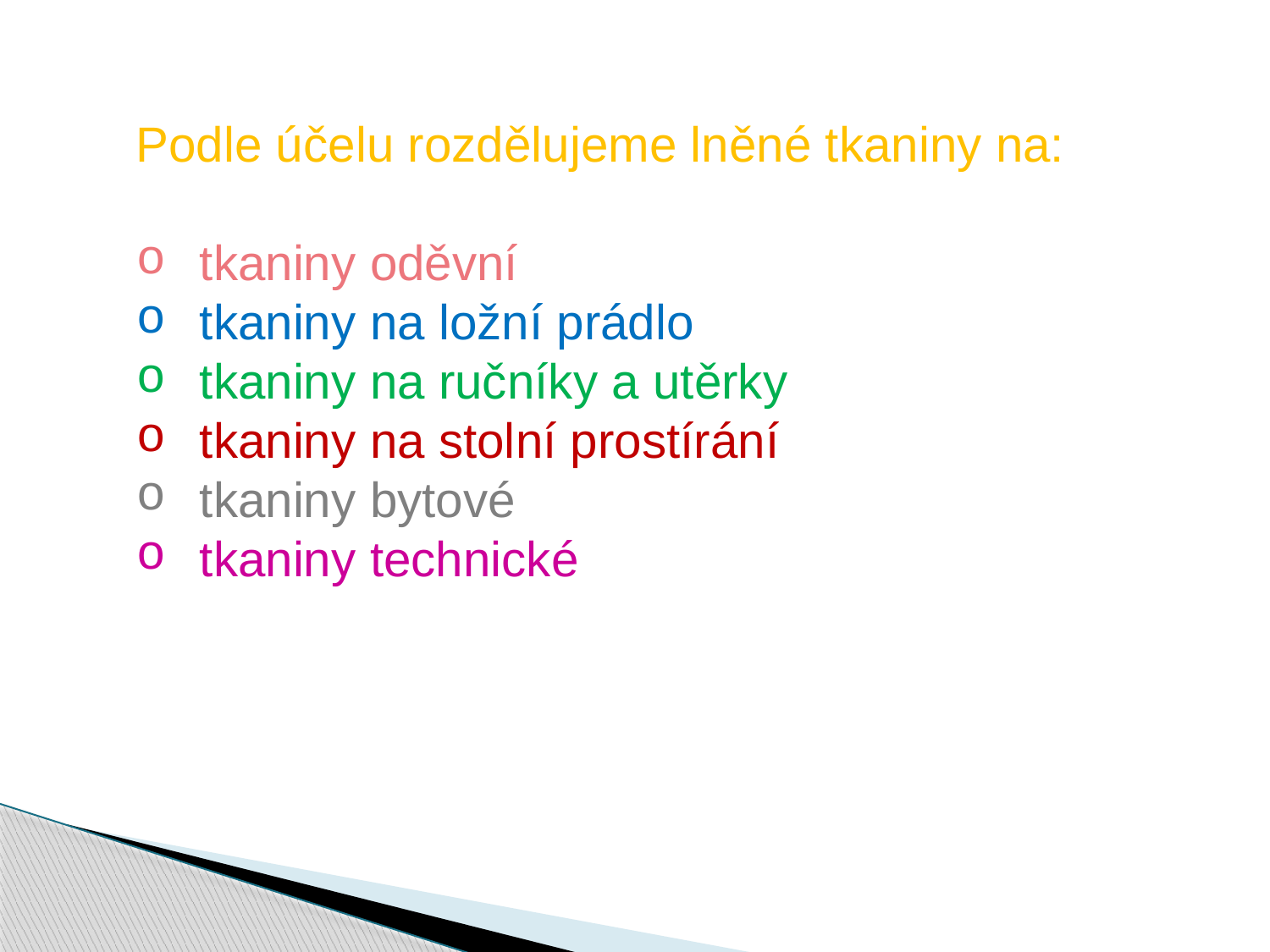

Podle účelu rozdělujeme lněné tkaniny na:

tkaniny oděvní
tkaniny na ložní prádlo
tkaniny na ručníky a utěrky
tkaniny na stolní prostírání
tkaniny bytové
tkaniny technické